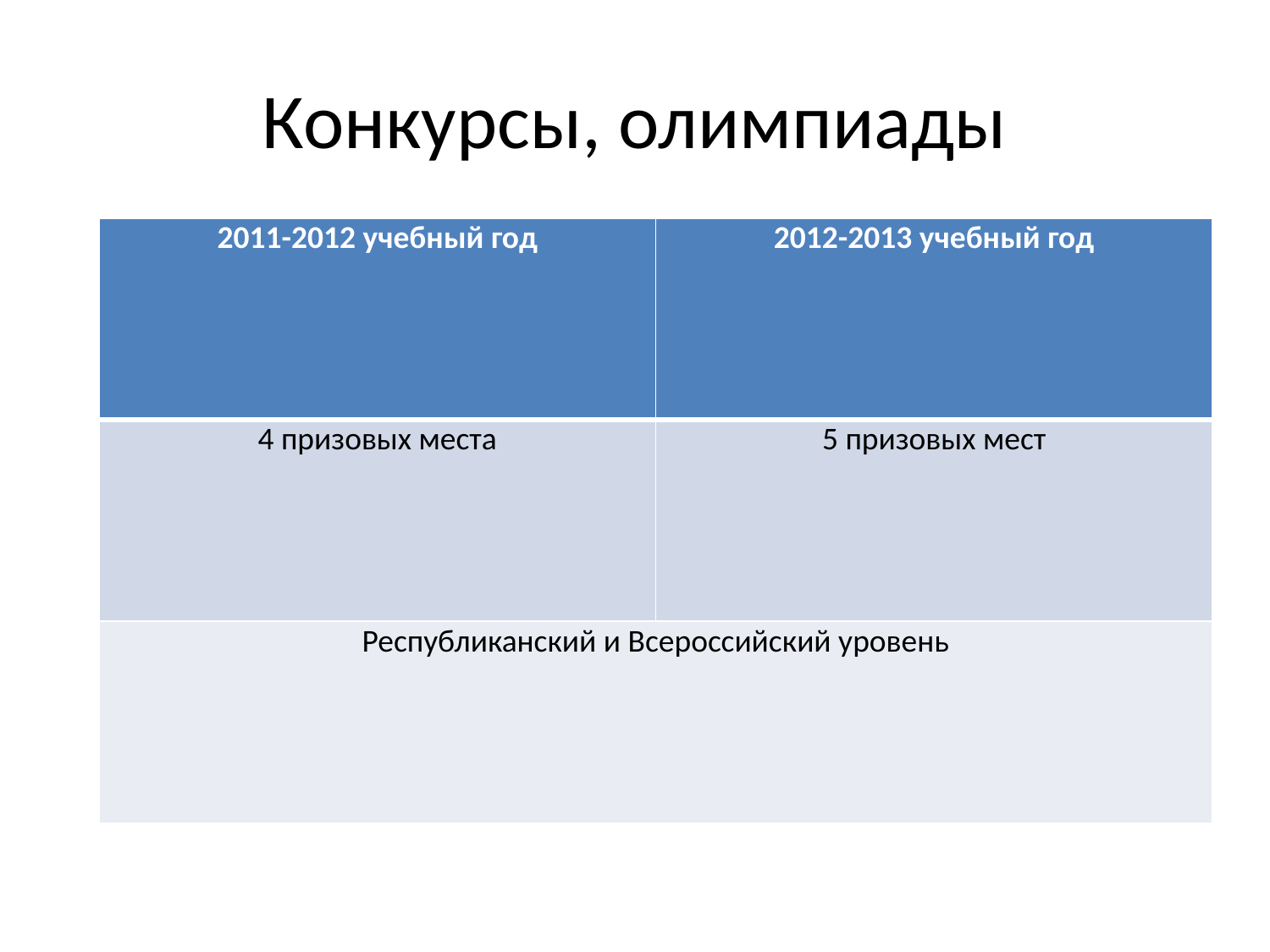

# Конкурсы, олимпиады
| 2011-2012 учебный год | 2012-2013 учебный год |
| --- | --- |
| 4 призовых места | 5 призовых мест |
| Республиканский и Всероссийский уровень |  |